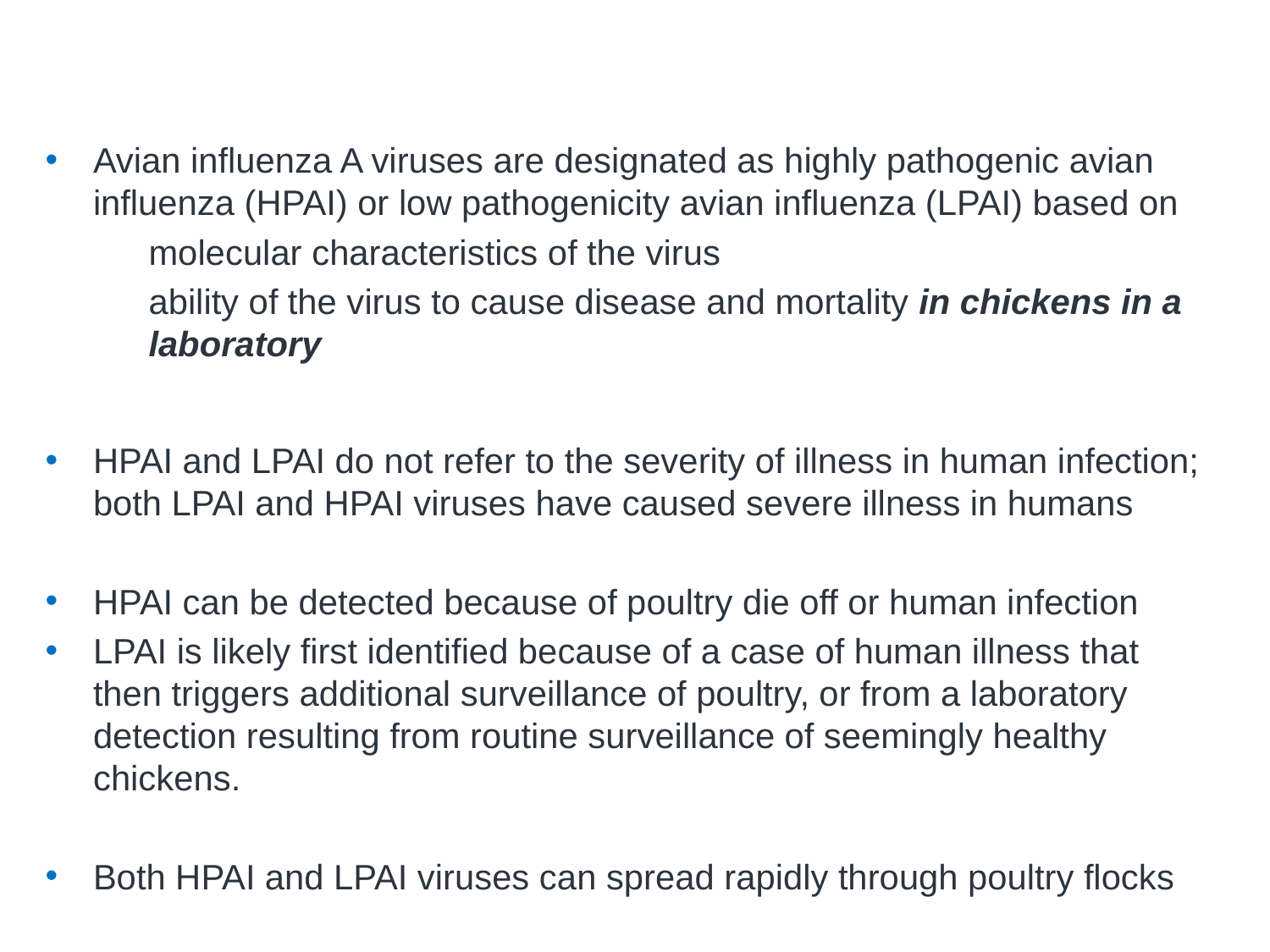

# Reminder: High vs. Low Pathogenicity Viruses
Avian influenza A viruses are designated as highly pathogenic avian influenza (HPAI) or low pathogenicity avian influenza (LPAI) based on
molecular characteristics of the virus
ability of the virus to cause disease and mortality in chickens in a laboratory

HPAI and LPAI do not refer to the severity of illness in human infection; both LPAI and HPAI viruses have caused severe illness in humans

HPAI can be detected because of poultry die off or human infection
LPAI is likely first identified because of a case of human illness that then triggers additional surveillance of poultry, or from a laboratory detection resulting from routine surveillance of seemingly healthy chickens.

Both HPAI and LPAI viruses can spread rapidly through poultry flocks